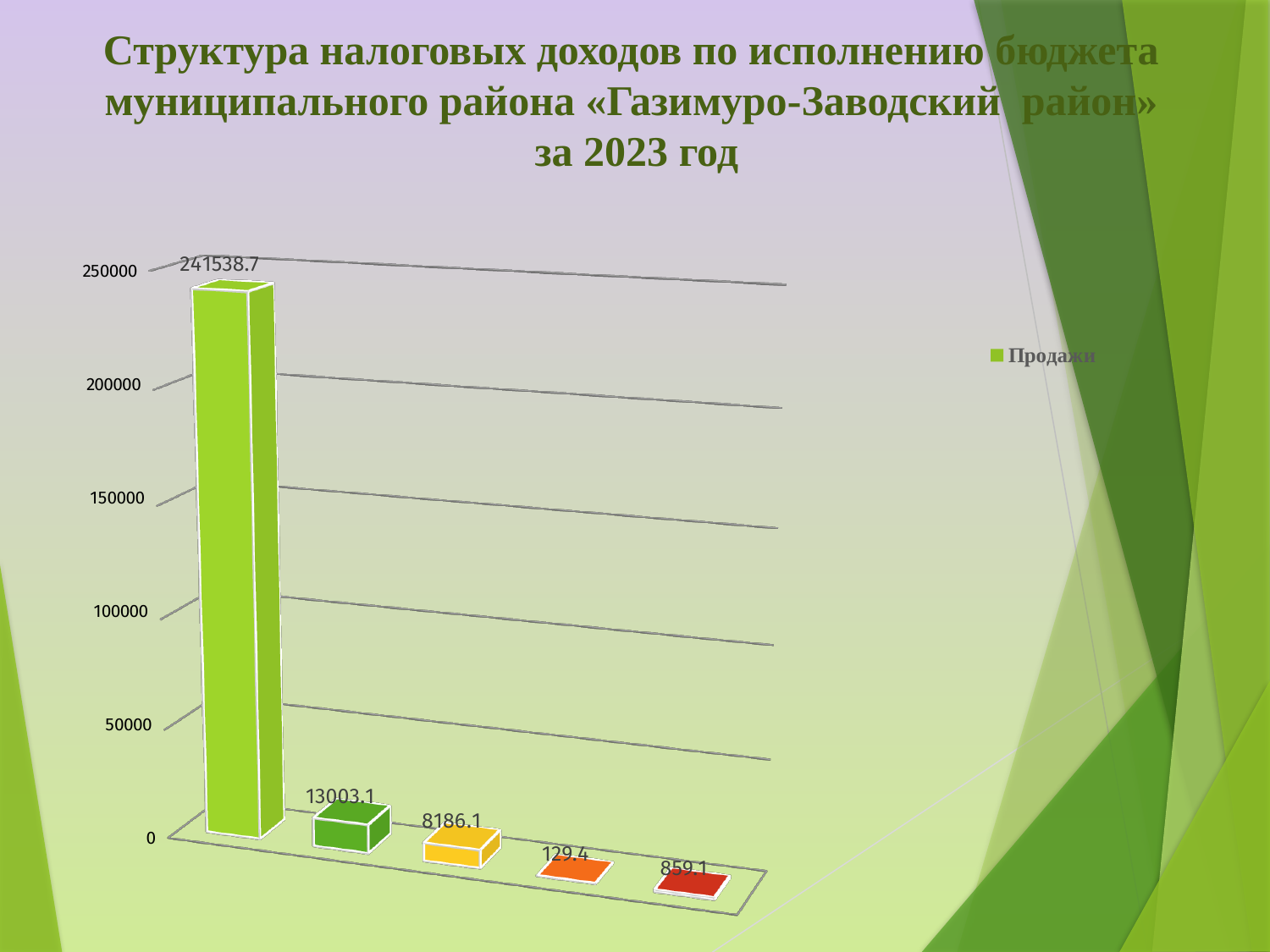

# Структура налоговых доходов по исполнению бюджета муниципального района «Газимуро-Заводский  район» за 2023 год

[unsupported chart]